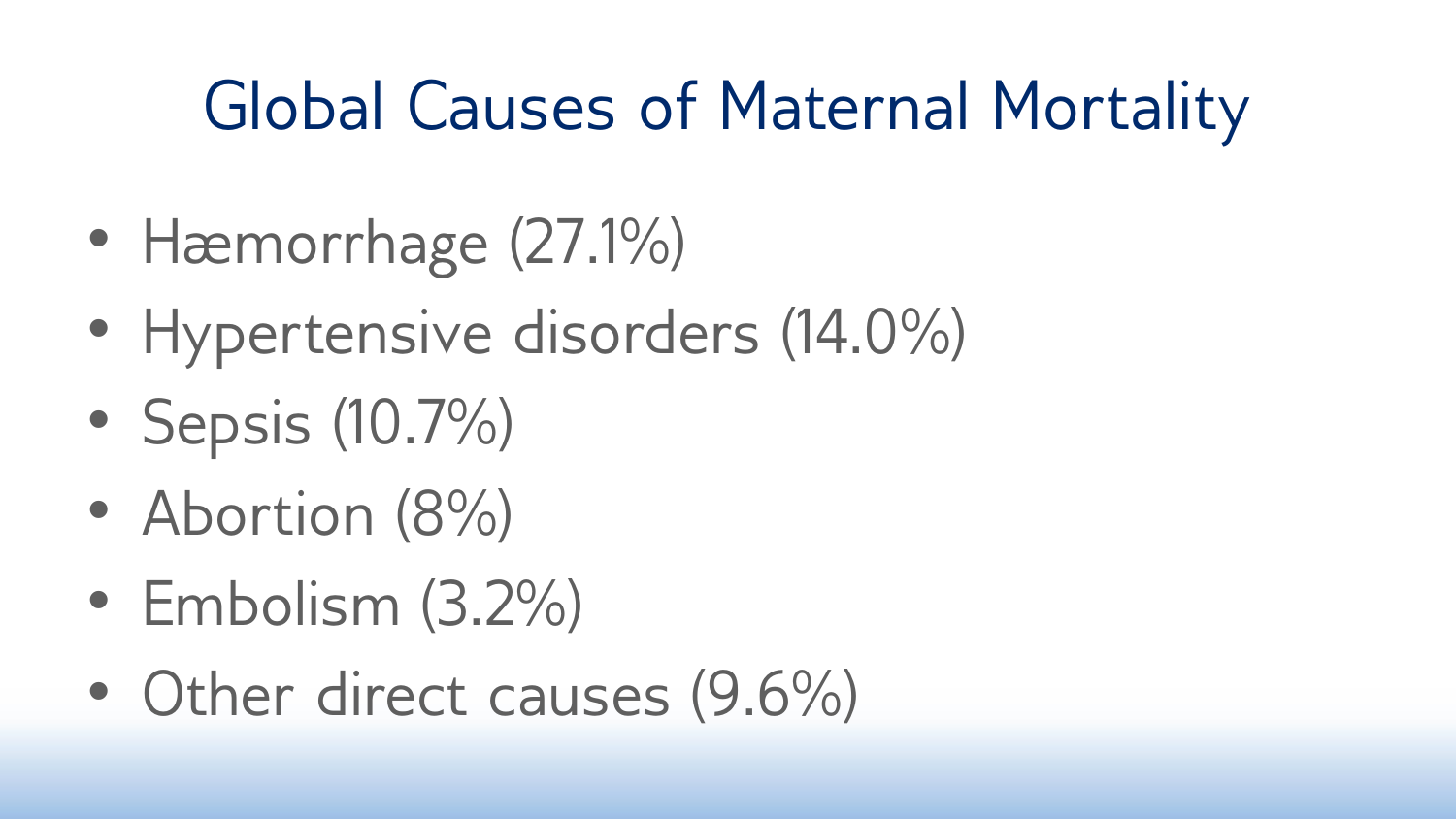

# Global Causes of Maternal Mortality
Haemorrhage (27.1%)
Hypertensive disorders (14.0%)
Sepsis (10.7%)
Abortion (8%)
Embolism (3.2%)
Other direct causes (9.6%)